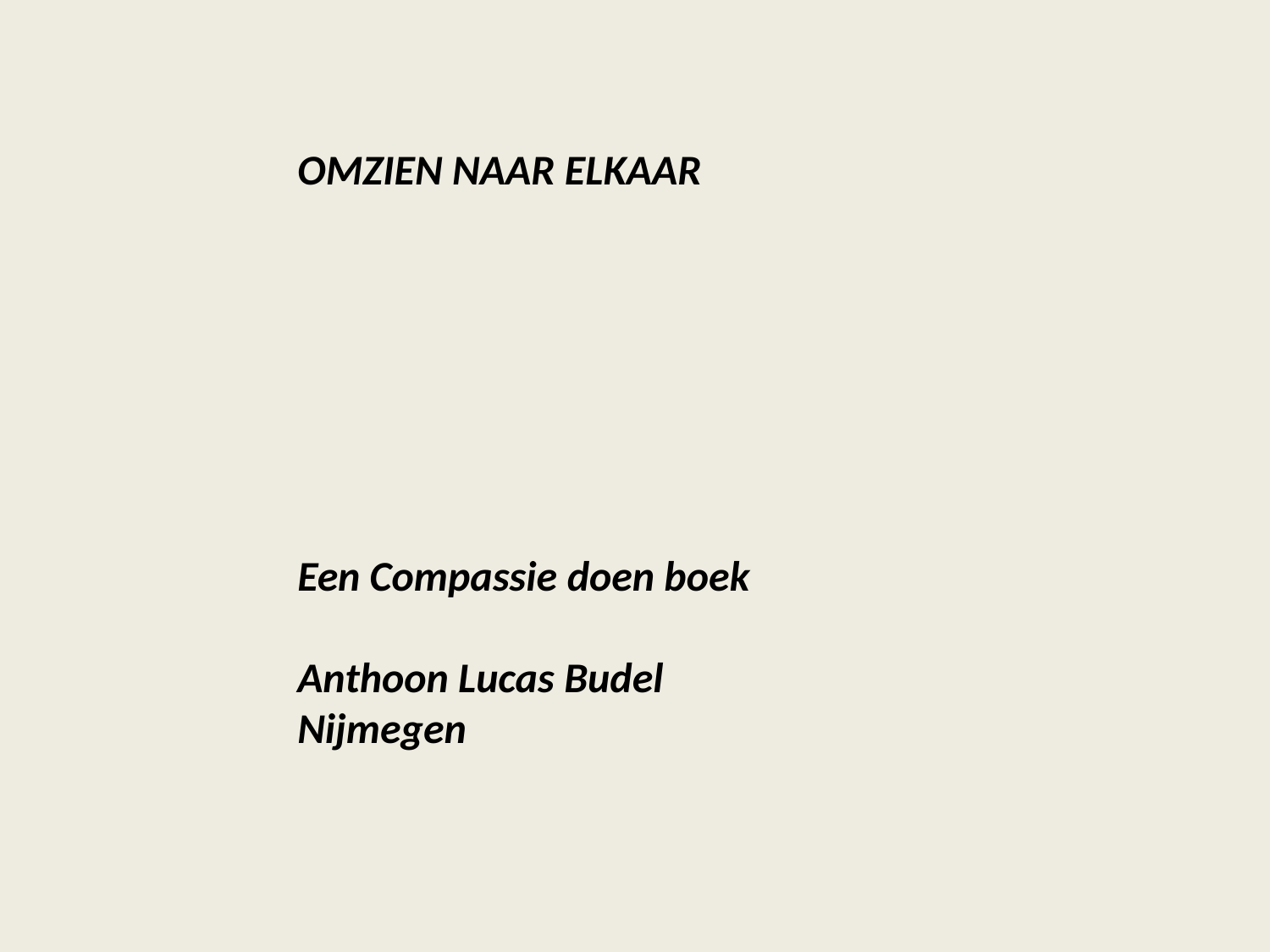

OMZIEN NAAR ELKAAR

Een Compassie doen boek

Anthoon Lucas Budel
Nijmegen